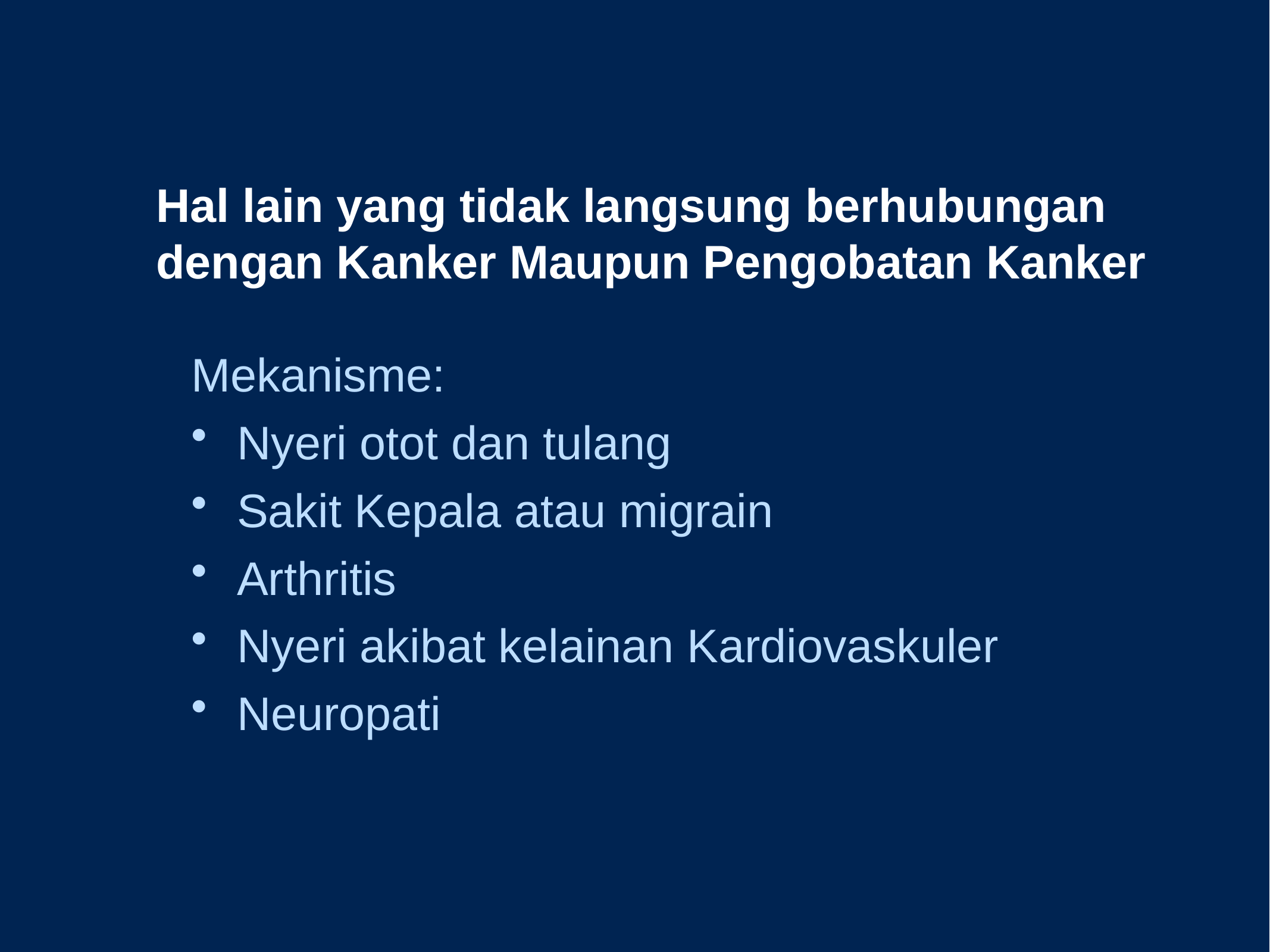

# Hal lain yang tidak langsung berhubungan dengan Kanker Maupun Pengobatan Kanker
Mekanisme:
Nyeri otot dan tulang
Sakit Kepala atau migrain
Arthritis
Nyeri akibat kelainan Kardiovaskuler
Neuropati